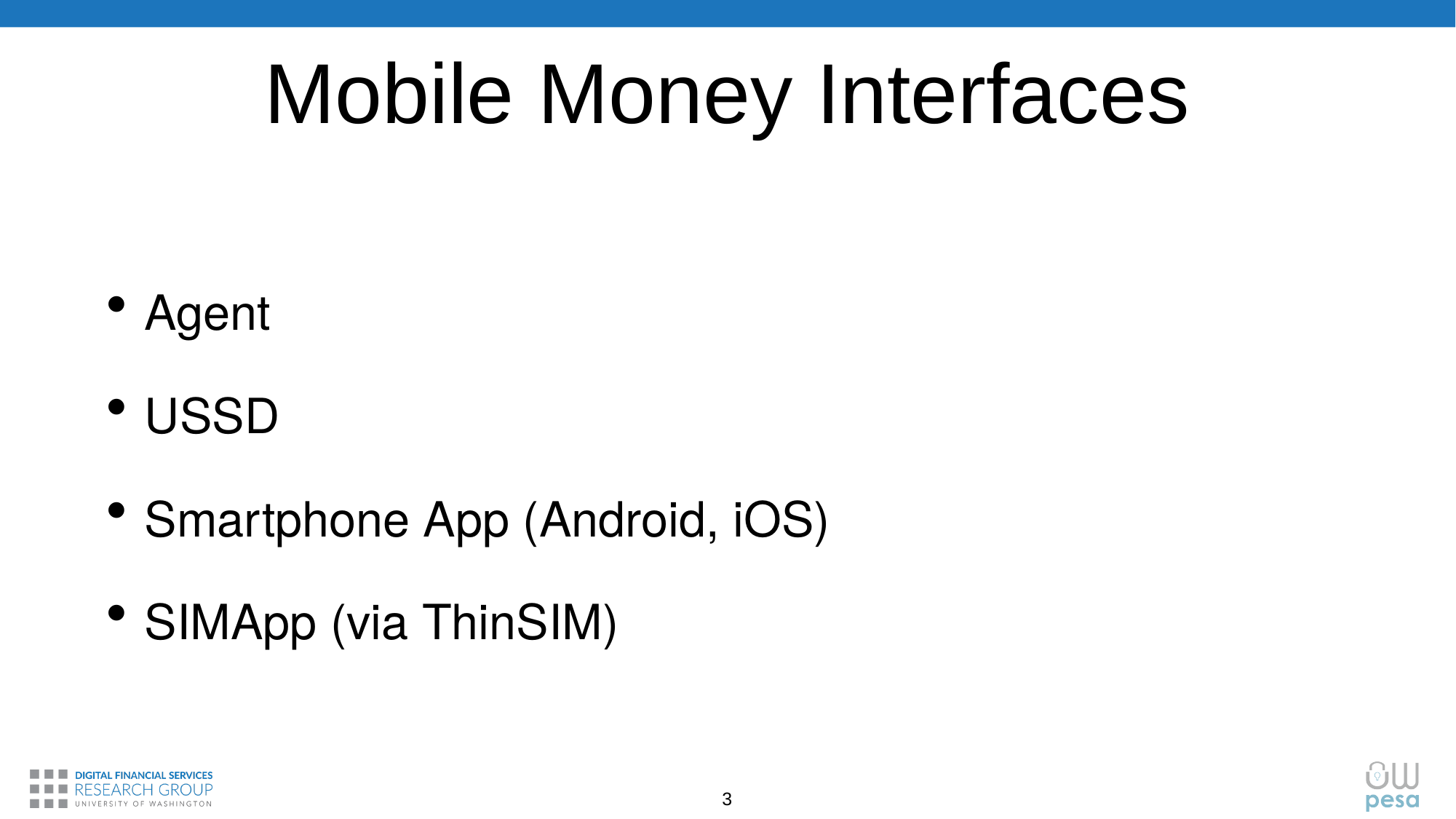

# Mobile Money Interfaces
Agent
USSD
Smartphone App (Android, iOS)
SIMApp (via ThinSIM)
3